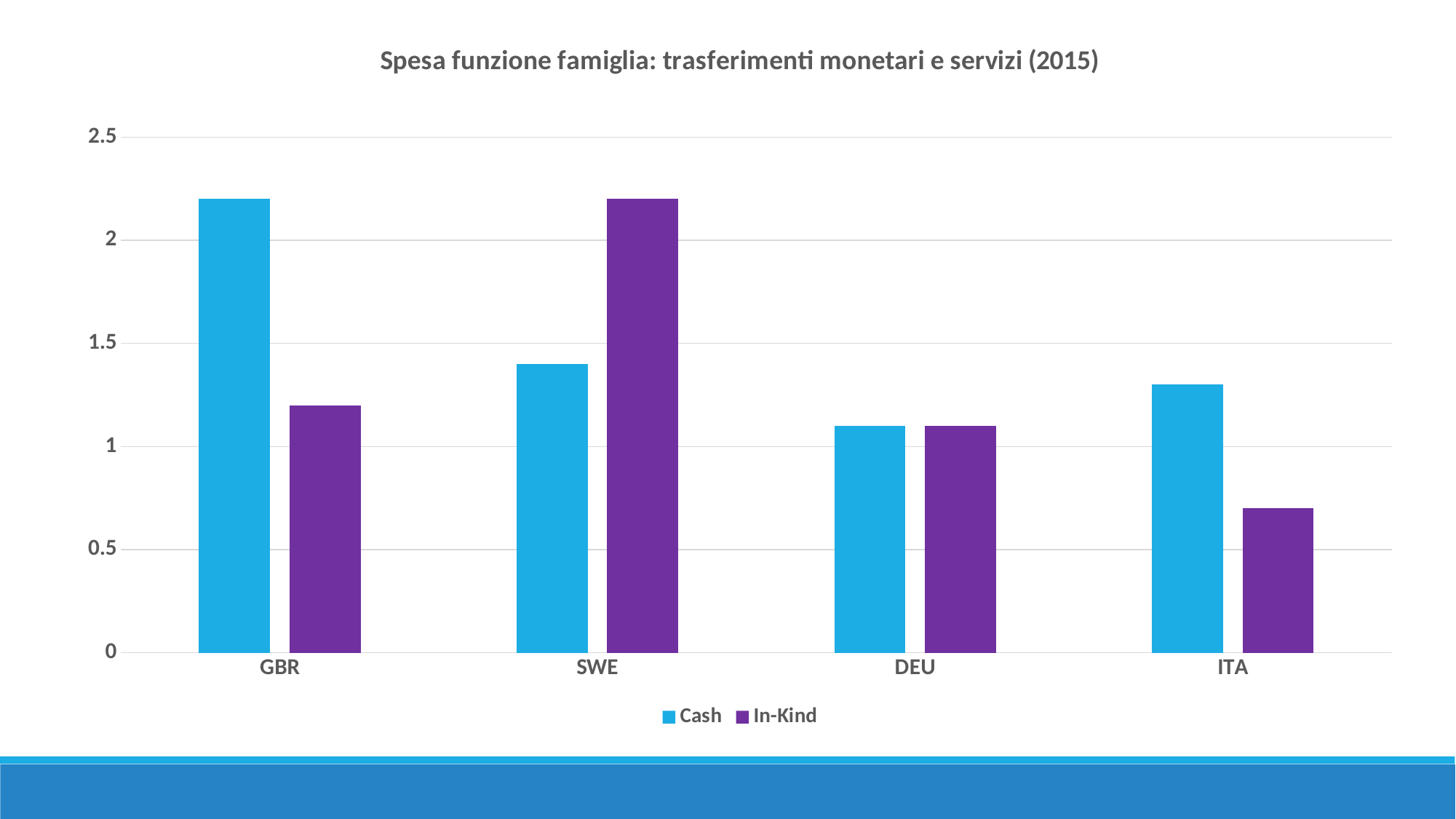

### Chart: Spesa funzione famiglia: trasferimenti monetari e servizi (2015)

| Category | Cash | In-Kind |
|---|---|---|
| GBR | 2.2 | 1.2 |
| SWE | 1.4 | 2.2 |
| DEU | 1.1 | 1.1 |
| ITA | 1.3 | 0.7 |